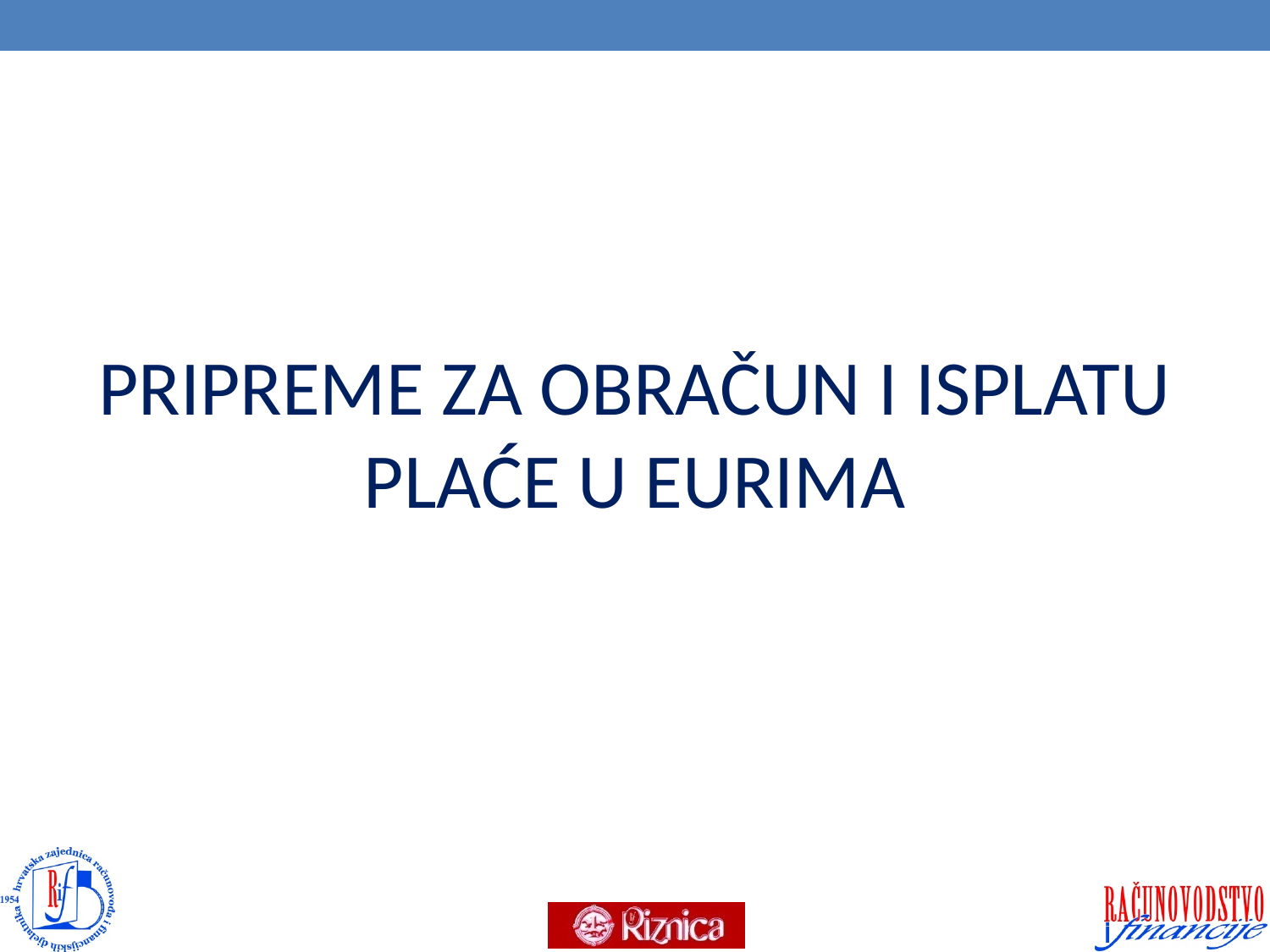

#

PRIPREME ZA OBRAČUN I ISPLATU PLAĆE U EURIMA